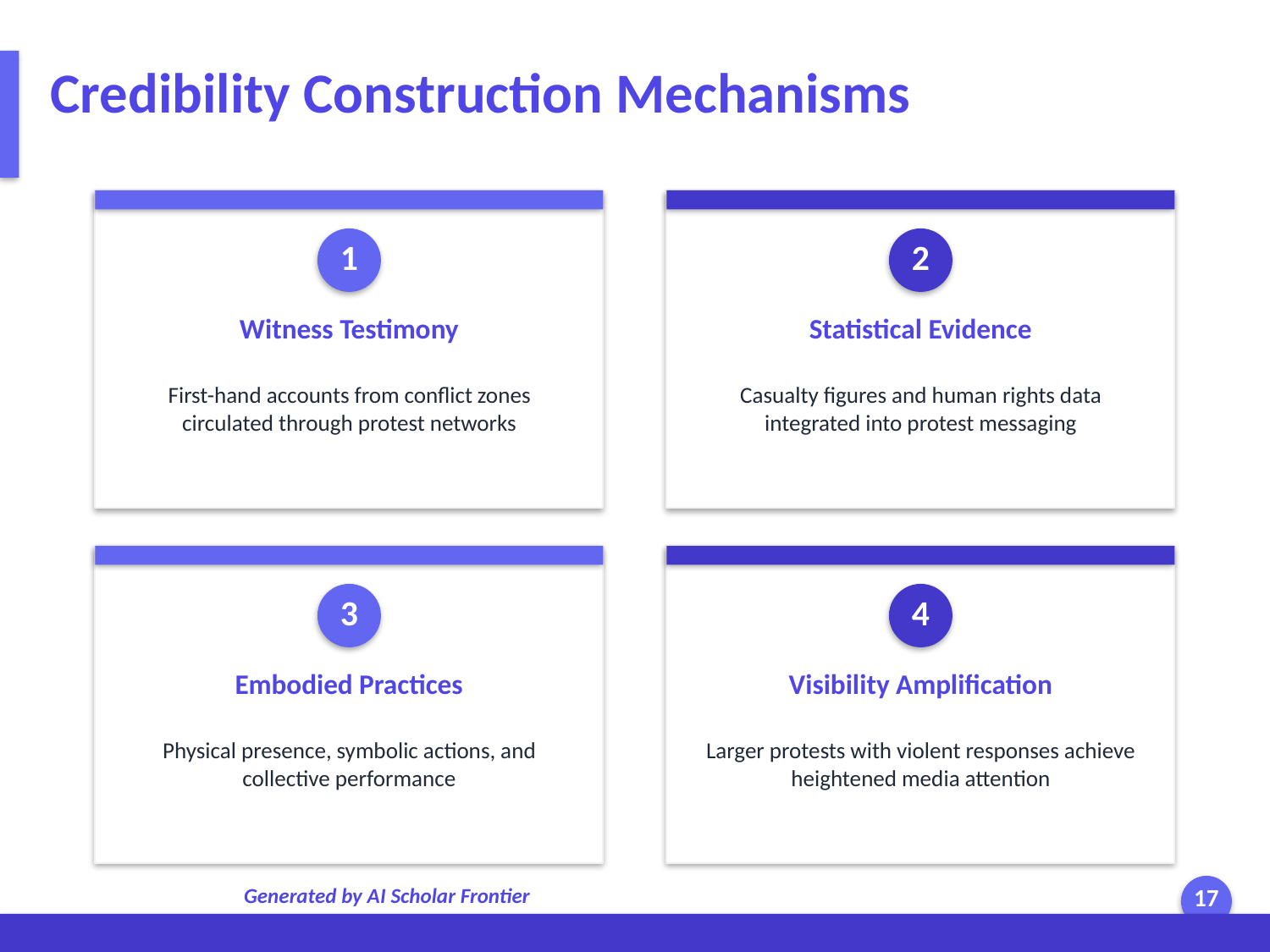

Credibility Construction Mechanisms

1

2
Witness Testimony
Statistical Evidence
First-hand accounts from conflict zones circulated through protest networks
Casualty figures and human rights data integrated into protest messaging

3

4
Embodied Practices
Visibility Amplification
Physical presence, symbolic actions, and collective performance
Larger protests with violent responses achieve heightened media attention
Generated by AI Scholar Frontier

17